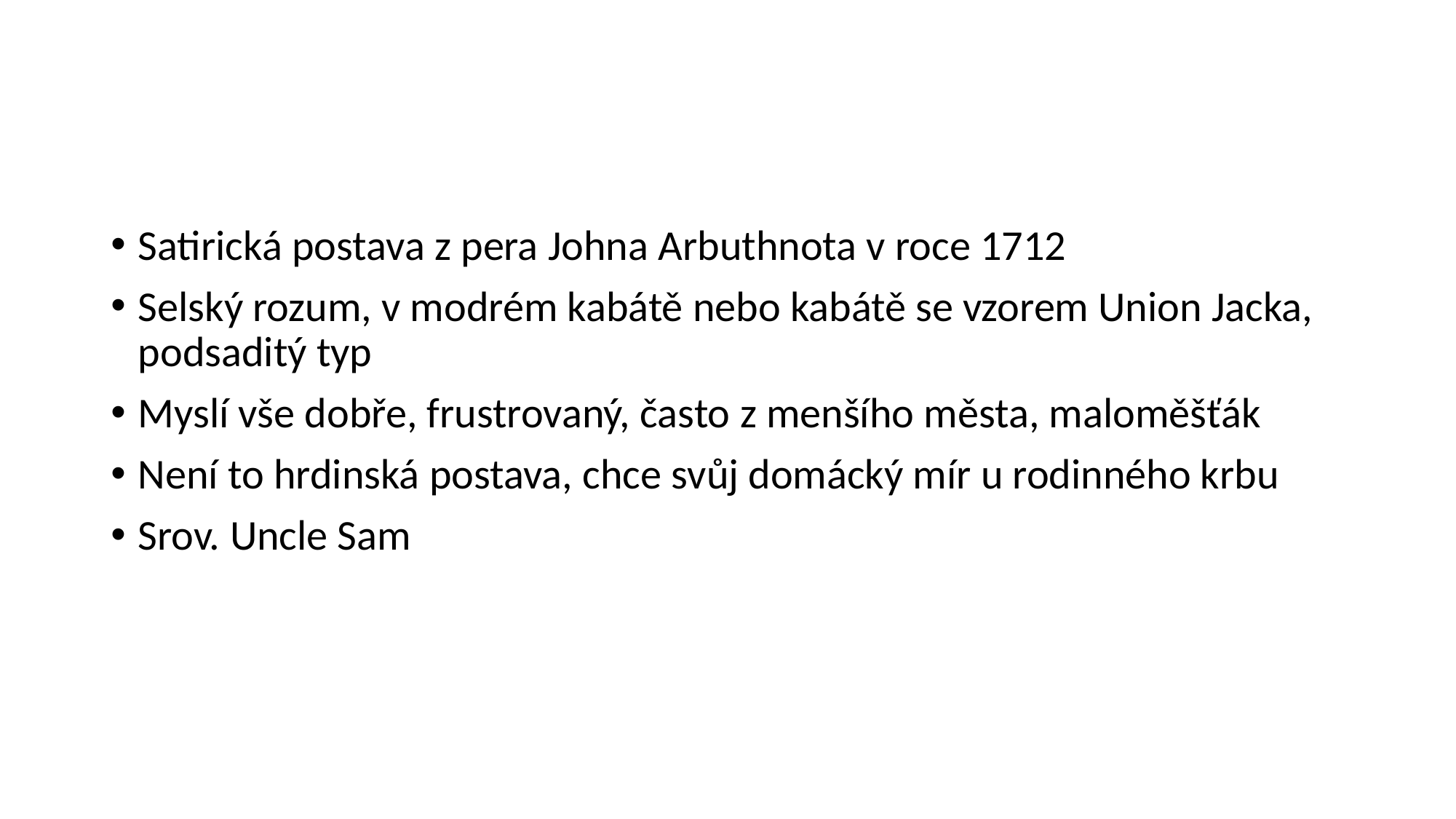

#
Satirická postava z pera Johna Arbuthnota v roce 1712
Selský rozum, v modrém kabátě nebo kabátě se vzorem Union Jacka, podsaditý typ
Myslí vše dobře, frustrovaný, často z menšího města, maloměšťák
Není to hrdinská postava, chce svůj domácký mír u rodinného krbu
Srov. Uncle Sam